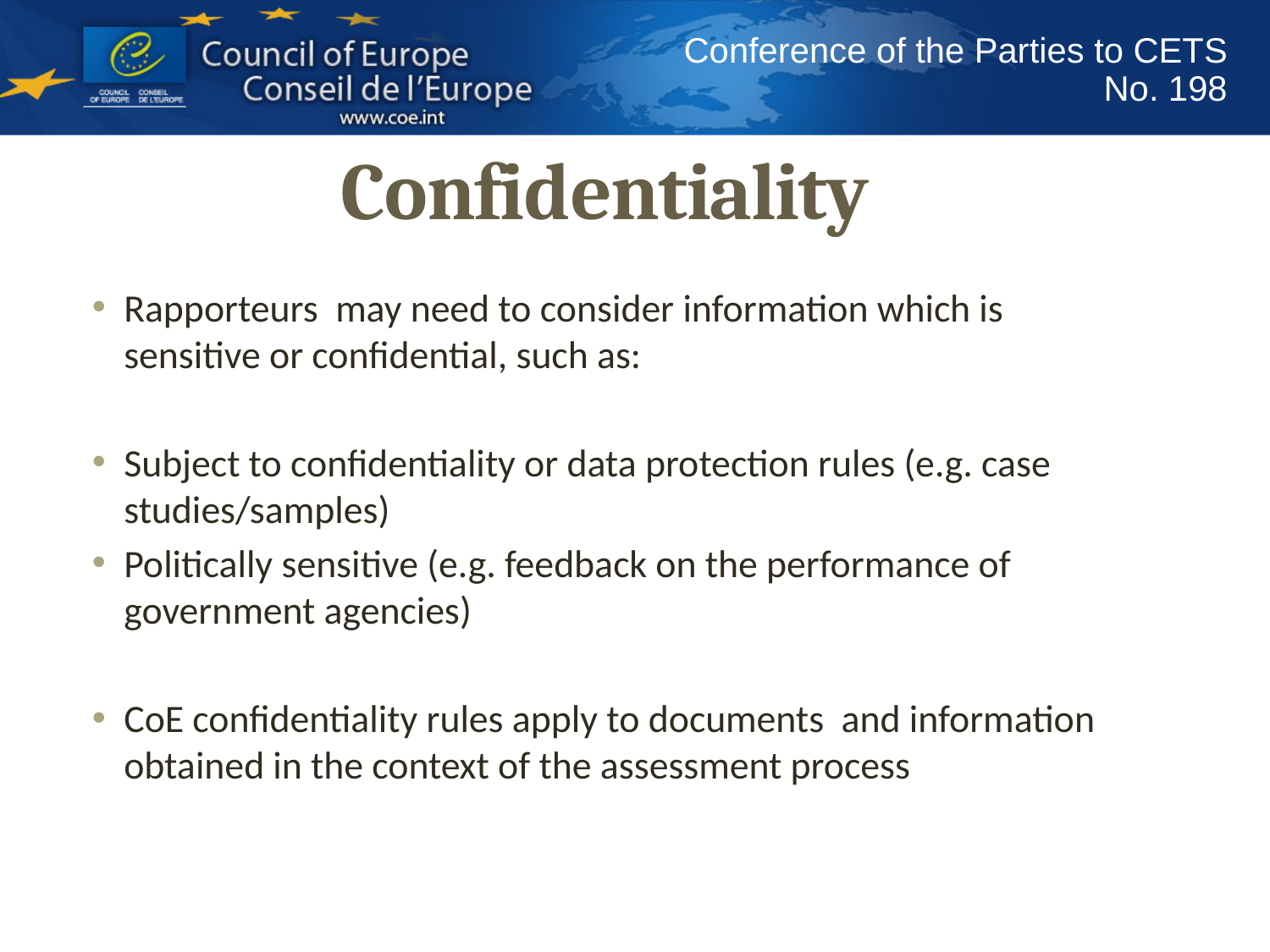

# Confidentiality

Rapporteurs  may need to consider information which is sensitive or confidential, such as:

Subject to confidentiality or data protection rules (e.g. case studies/samples)
Politically sensitive (e.g. feedback on the performance of government agencies)

CoE confidentiality rules apply to documents  and information obtained in the context of the assessment process